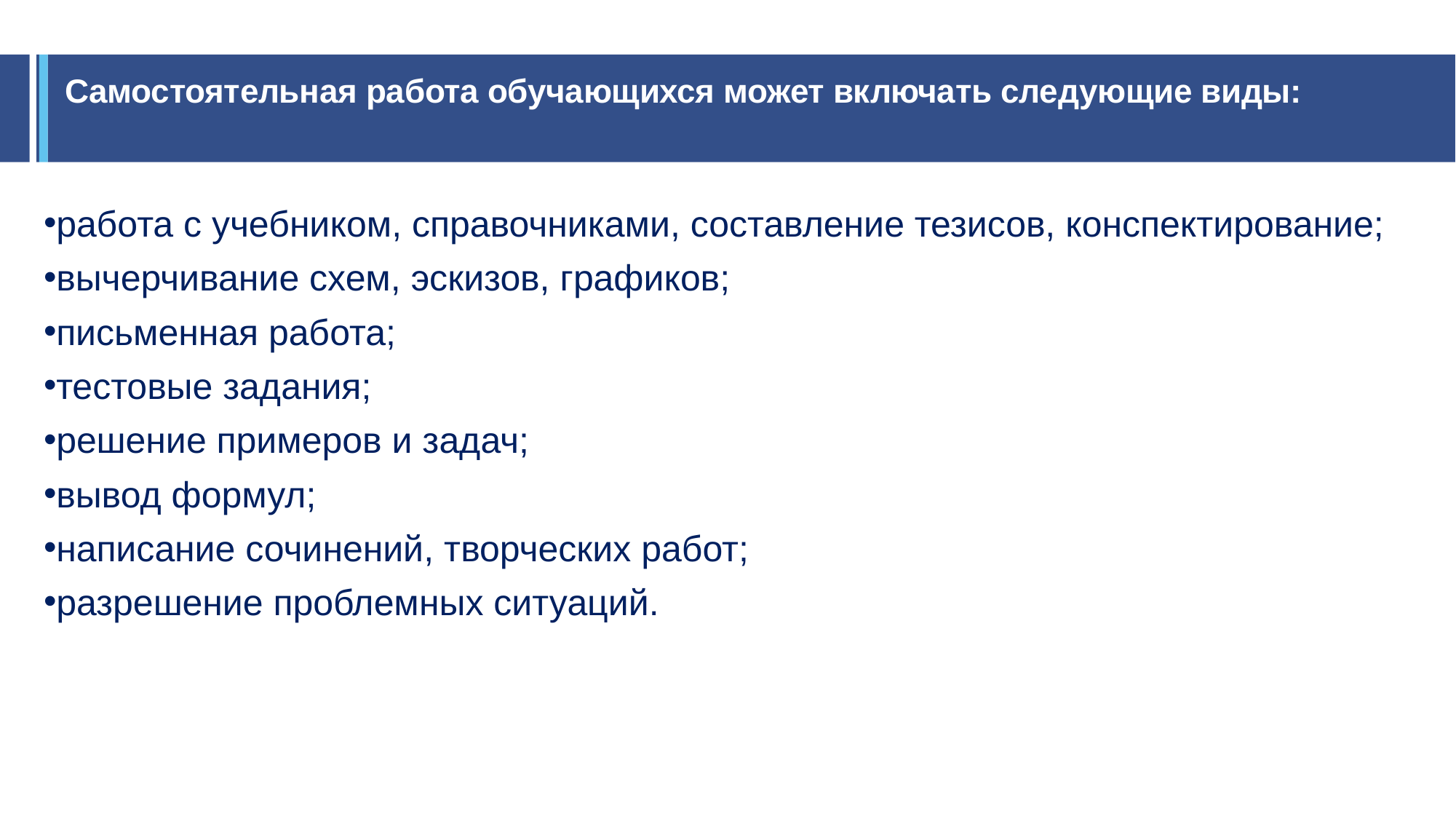

# Самостоятельная работа обучающихся может включать следующие виды:
работа с учебником, справочниками, составление тезисов, конспектирование;
вычерчивание схем, эскизов, графиков;
письменная работа;
тестовые задания;
решение примеров и задач;
вывод формул;
написание сочинений, творческих работ;
разрешение проблемных ситуаций.